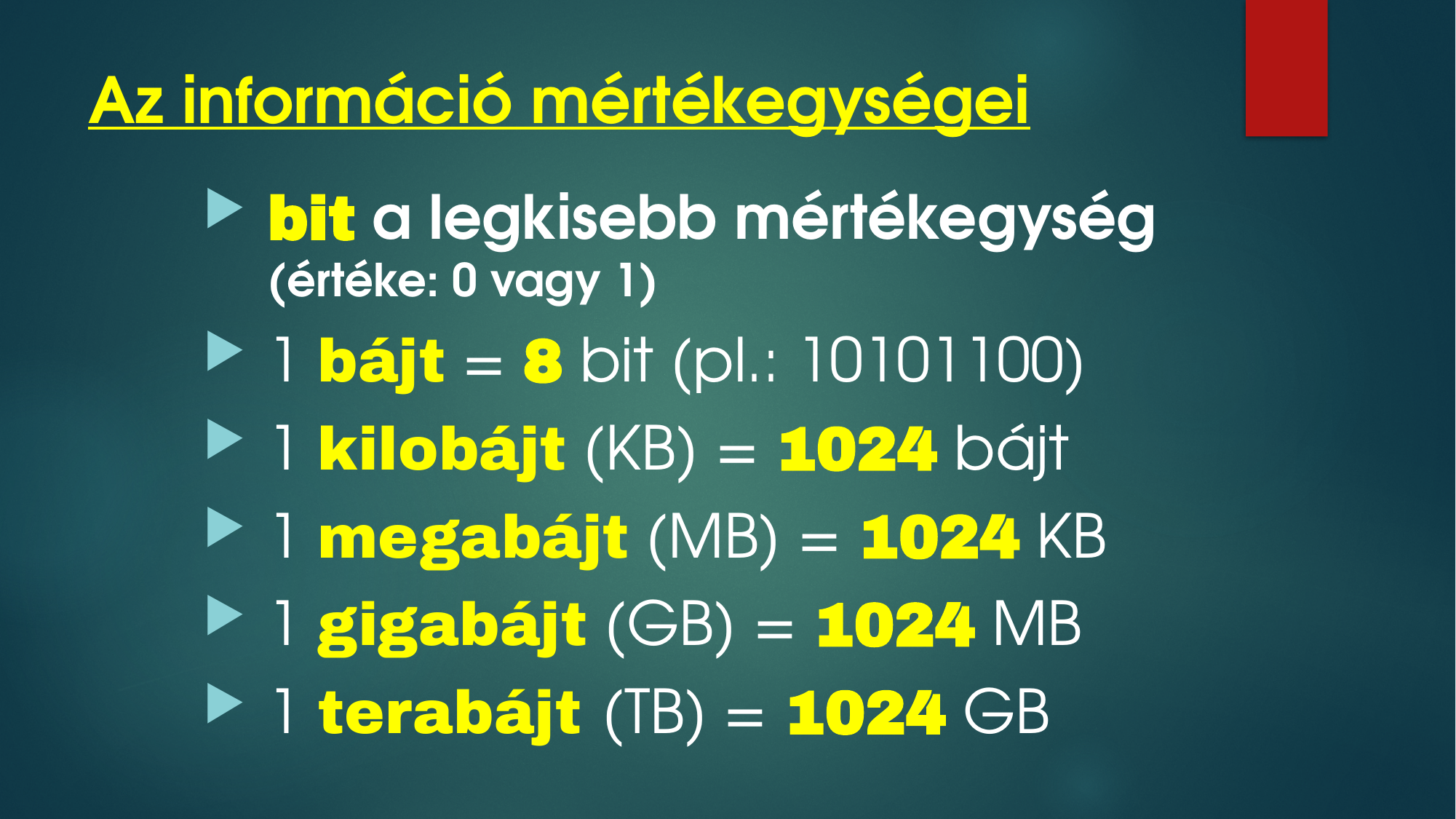

# Az információ mértékegységei
bit a legkisebb mértékegység
(értéke: 0 vagy 1)
1 bájt = 8 bit (pl.: 10101100)
1 kilobájt (KB) = 1024 bájt
1 megabájt (MB) = 1024 KB
1 gigabájt (GB) = 1024 MB
1 terabájt (TB) = 1024 GB